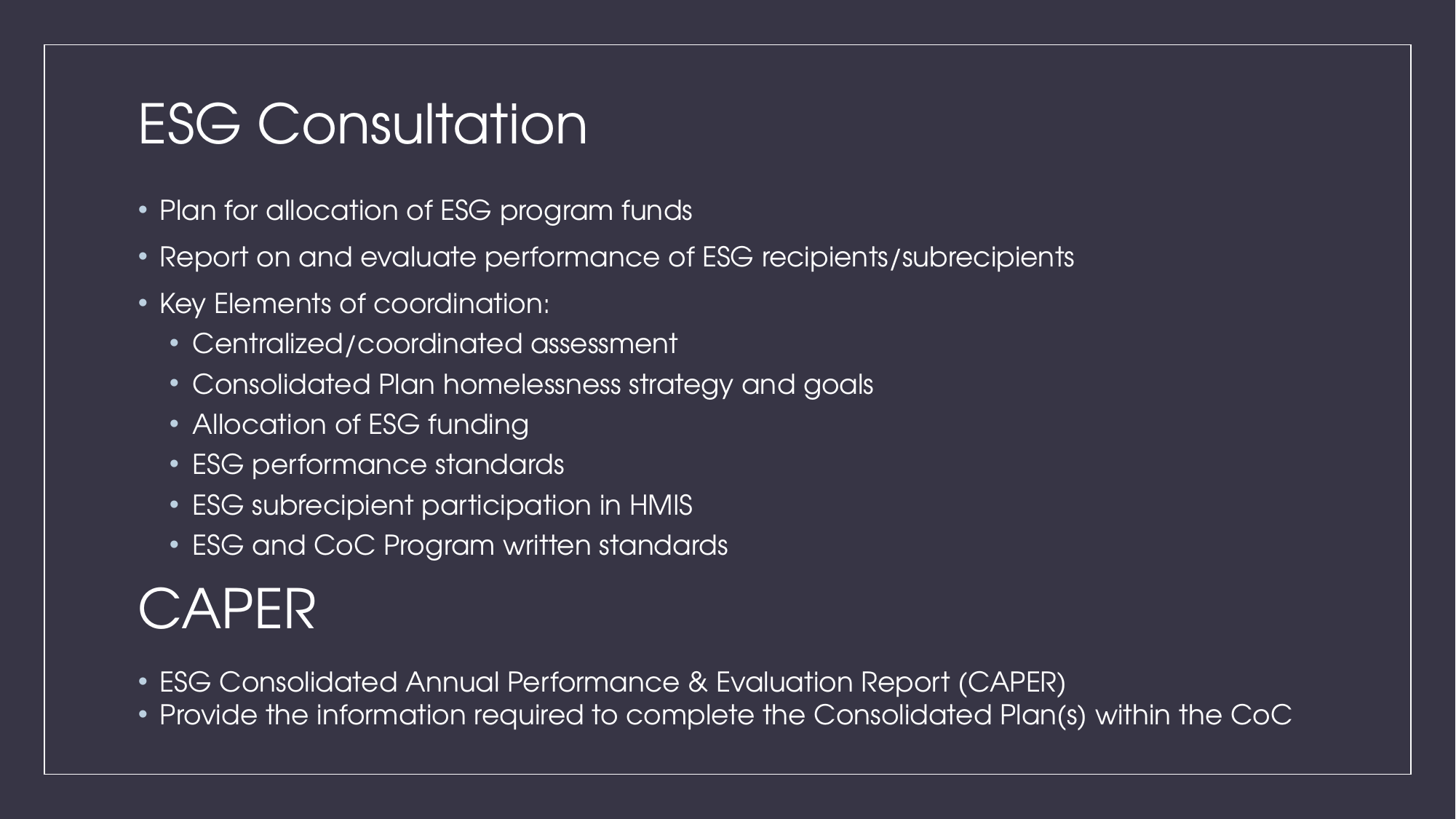

# ESG Consultation
Plan for allocation of ESG program funds
Report on and evaluate performance of ESG recipients/subrecipients
Key Elements of coordination:
Centralized/coordinated assessment
Consolidated Plan homelessness strategy and goals
Allocation of ESG funding
ESG performance standards
ESG subrecipient participation in HMIS
ESG and CoC Program written standards

CAPER
ESG Consolidated Annual Performance & Evaluation Report (CAPER)
Provide the information required to complete the Consolidated Plan(s) within the CoC